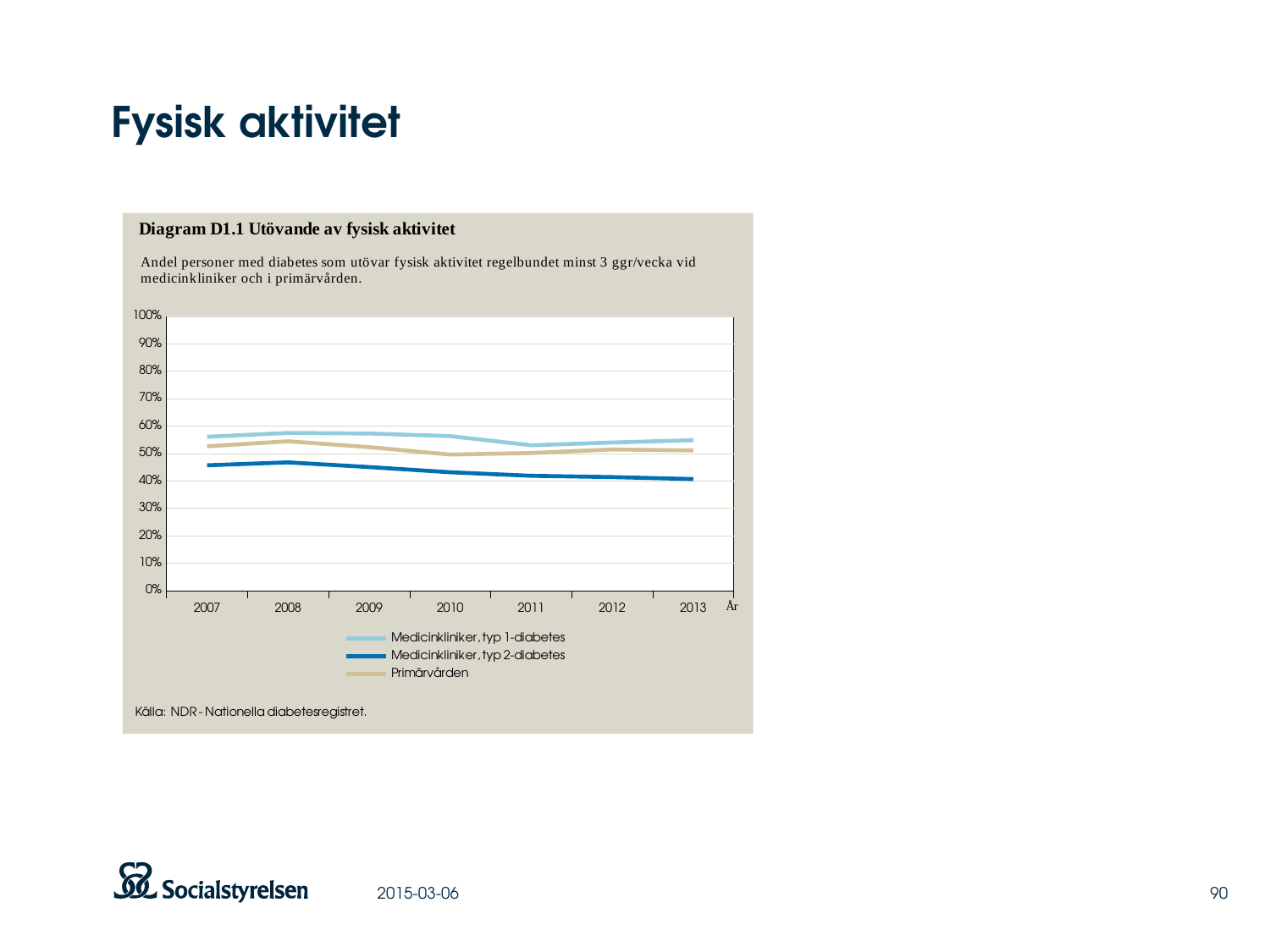

# Fysisk aktivitet

### Chart

| Category |  |  |  |
|---|---|---|---|
| 2007 | 0.5607791925127871 | 0.45684993240198285 | 0.5262744797748722 |
| 2008 | 0.5748769627372862 | 0.4674989682212134 | 0.5443938576731495 |
| 2009 | 0.5726569217540842 | 0.45046129161652626 | 0.5231428815665748 |
| 2010 | 0.5631564007947771 | 0.43142771023811916 | 0.4959723691019958 |
| 2011 | 0.5299103561338031 | 0.41859548901802424 | 0.5015933328267093 |
| 2012 | 0.539822431126779 | 0.4138758476786646 | 0.514553653302578 |
| 2013 | 0.5484917490719655 | 0.4067071798334459 | 0.51101957546864 |
2015-03-06

90